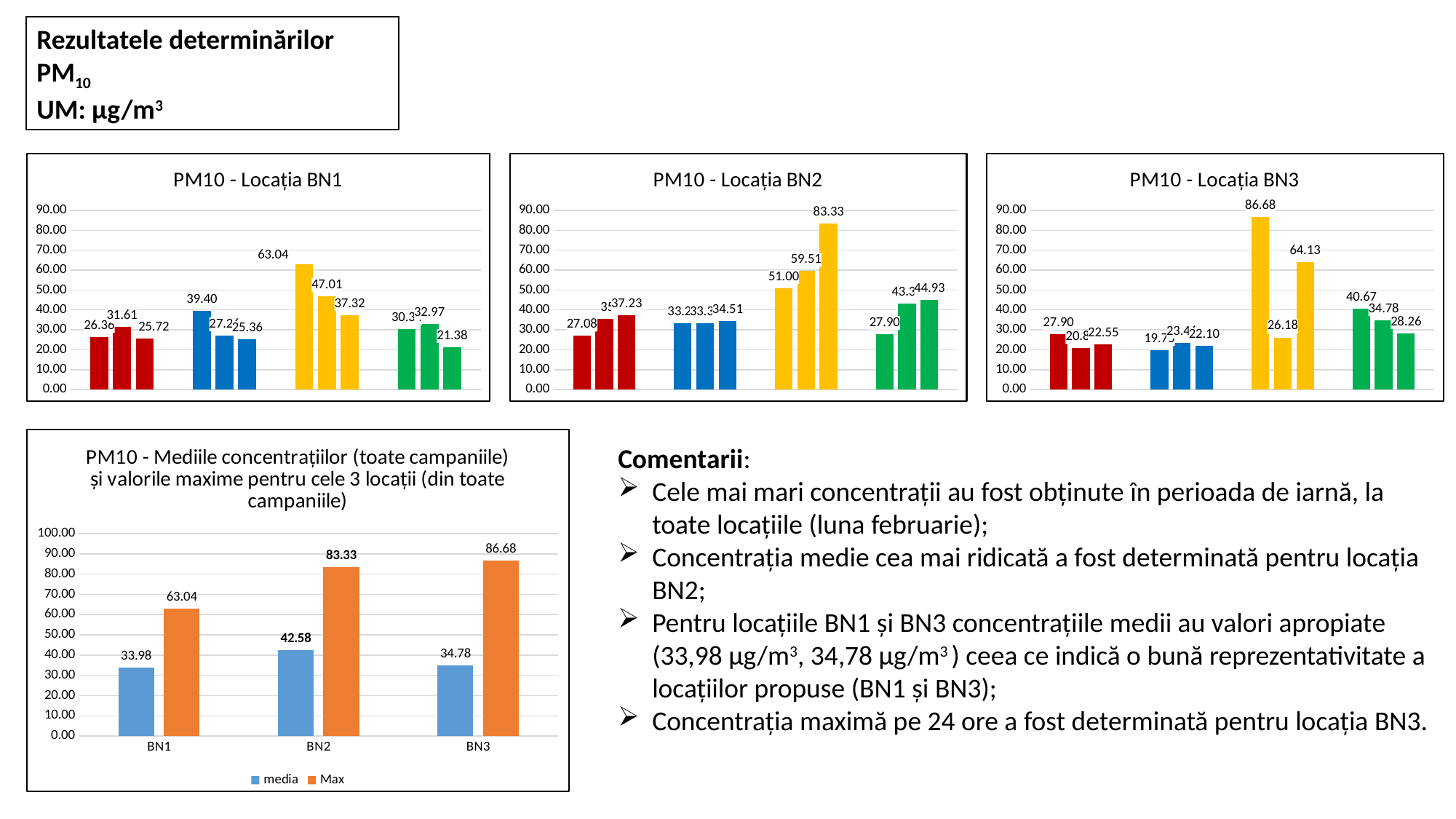

Rezultatele determinărilor
PM10
UM: µg/m3

### Chart: PM10 - Locația BN1

| Category |  |  |  |
|---|---|---|---|

### Chart: PM10 - Locația BN2

| Category |  |  |  |
|---|---|---|---|

### Chart: PM10 - Locația BN3

| Category |  |  |  |
|---|---|---|---|

### Chart: PM10 - Mediile concentrațiilor (toate campaniile) și valorile maxime pentru cele 3 locații (din toate campaniile)

| Category | media | Max |
|---|---|---|
| BN1 | 33.98248792270549 | 63.04347826086976 |
| BN2 | 42.58001207729474 | 83.33333333333321 |
| BN3 | 34.77506038647339 | 86.68478260869536 |
Comentarii:
Cele mai mari concentrații au fost obținute în perioada de iarnă, la toate locațiile (luna februarie);
Concentrația medie cea mai ridicată a fost determinată pentru locația BN2;
Pentru locațiile BN1 și BN3 concentrațiile medii au valori apropiate (33,98 µg/m3, 34,78 µg/m3 ) ceea ce indică o bună reprezentativitate a locațiilor propuse (BN1 și BN3);
Concentrația maximă pe 24 ore a fost determinată pentru locația BN3.